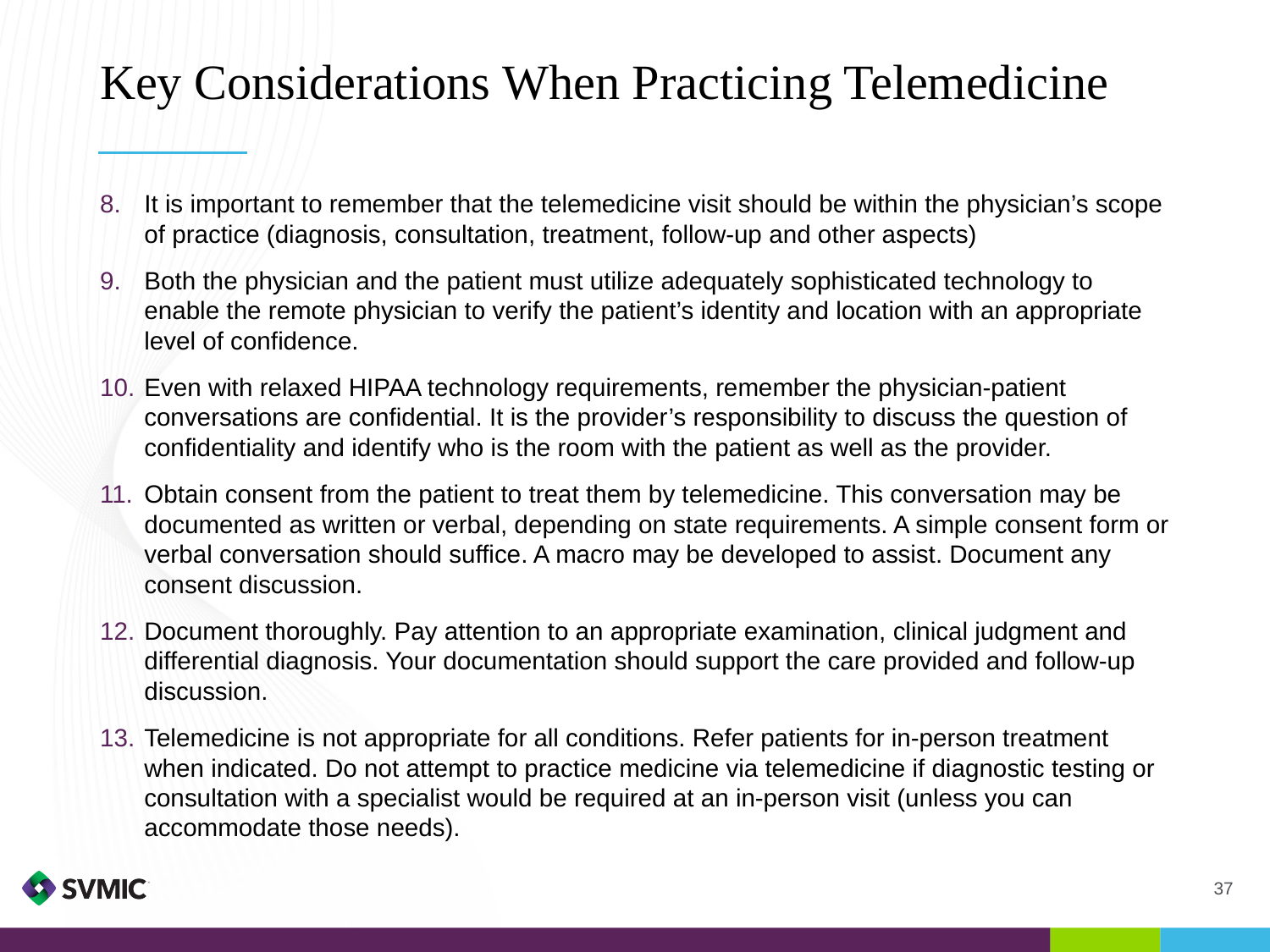

# Key Considerations When Practicing Telemedicine
It is important to remember that the telemedicine visit should be within the physician’s scope of practice (diagnosis, consultation, treatment, follow-up and other aspects)
Both the physician and the patient must utilize adequately sophisticated technology to enable the remote physician to verify the patient’s identity and location with an appropriate level of confidence.
Even with relaxed HIPAA technology requirements, remember the physician-patient conversations are confidential. It is the provider’s responsibility to discuss the question of confidentiality and identify who is the room with the patient as well as the provider.
Obtain consent from the patient to treat them by telemedicine. This conversation may be documented as written or verbal, depending on state requirements. A simple consent form or verbal conversation should suffice. A macro may be developed to assist. Document any consent discussion.
Document thoroughly. Pay attention to an appropriate examination, clinical judgment and differential diagnosis. Your documentation should support the care provided and follow-up discussion.
Telemedicine is not appropriate for all conditions. Refer patients for in-person treatment when indicated. Do not attempt to practice medicine via telemedicine if diagnostic testing or consultation with a specialist would be required at an in-person visit (unless you can accommodate those needs).